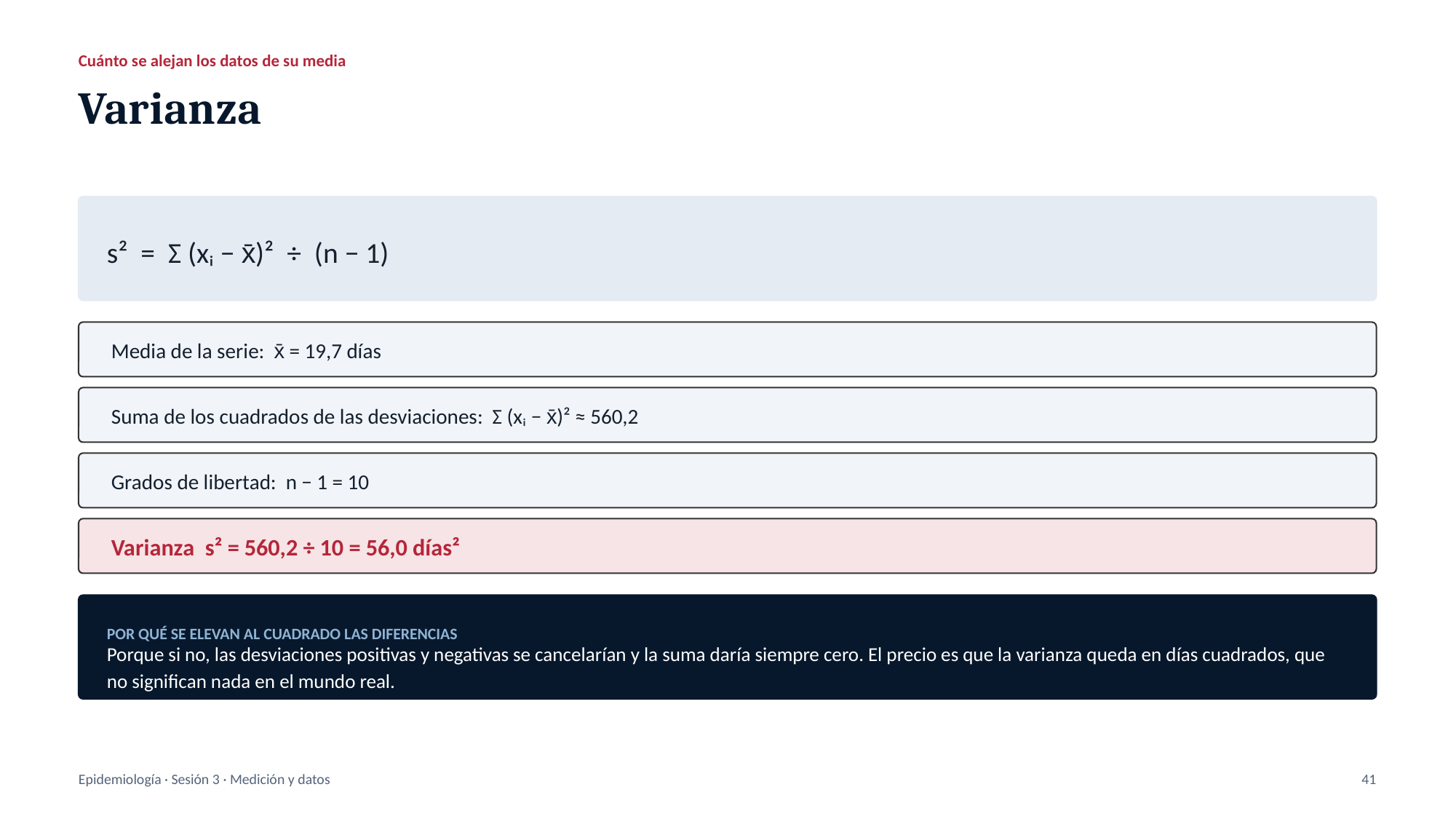

Cuánto se alejan los datos de su media
Varianza

s²  =  Σ (xᵢ − x̄)²  ÷  (n − 1)

Media de la serie:  x̄ = 19,7 días

Suma de los cuadrados de las desviaciones:  Σ (xᵢ − x̄)² ≈ 560,2

Grados de libertad:  n − 1 = 10

Varianza  s² = 560,2 ÷ 10 = 56,0 días²

POR QUÉ SE ELEVAN AL CUADRADO LAS DIFERENCIAS
Porque si no, las desviaciones positivas y negativas se cancelarían y la suma daría siempre cero. El precio es que la varianza queda en días cuadrados, que no significan nada en el mundo real.
Epidemiología · Sesión 3 · Medición y datos
41